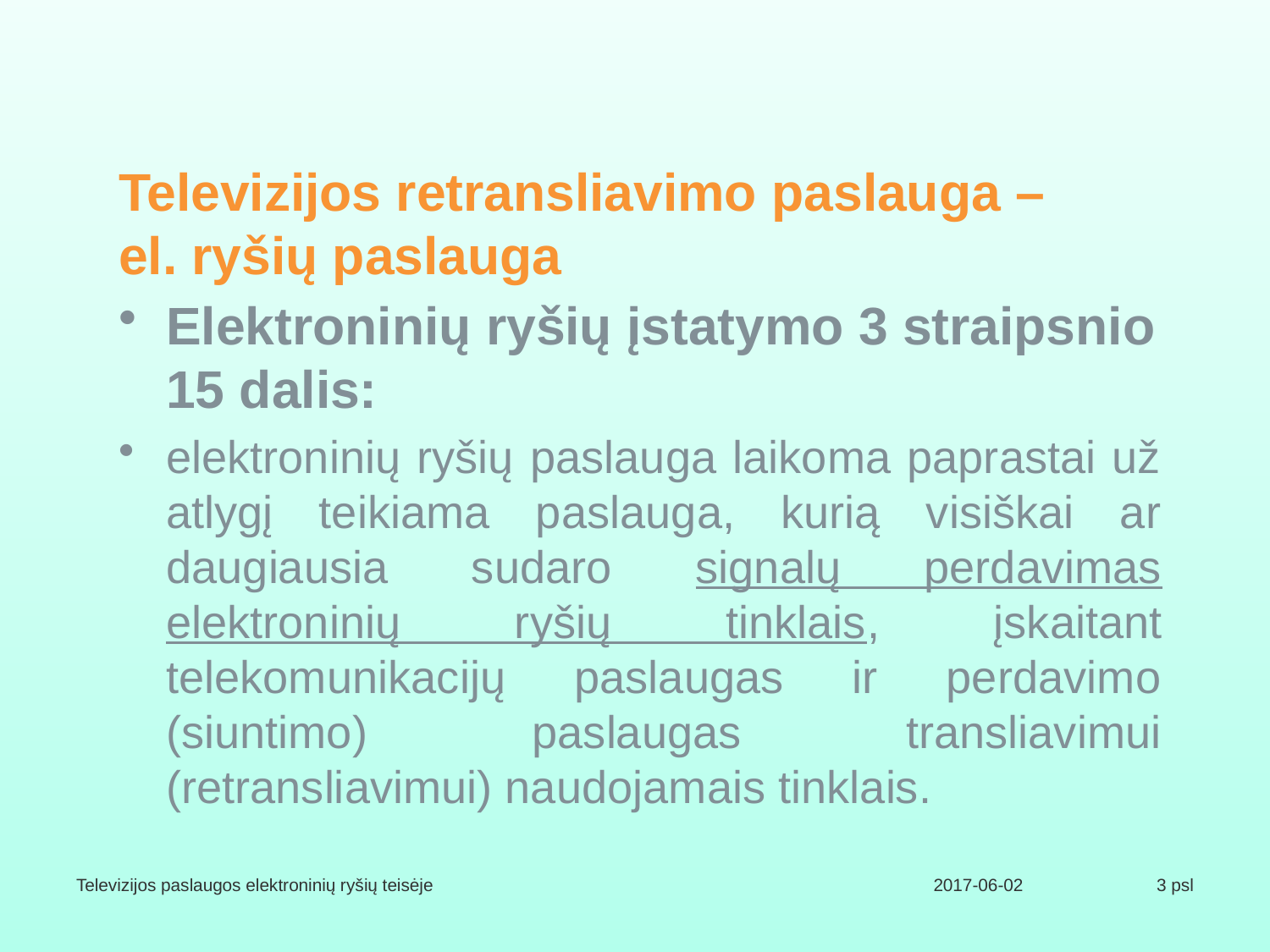

# Televizijos retransliavimo paslauga – el. ryšių paslauga
Elektroninių ryšių įstatymo 3 straipsnio 15 dalis:
elektroninių ryšių paslauga laikoma paprastai už atlygį teikiama paslauga, kurią visiškai ar daugiausia sudaro signalų perdavimas elektroninių ryšių tinklais, įskaitant telekomunikacijų paslaugas ir perdavimo (siuntimo) paslaugas transliavimui (retransliavimui) naudojamais tinklais.
Televizijos paslaugos elektroninių ryšių teisėje
2017-06-02
3 psl